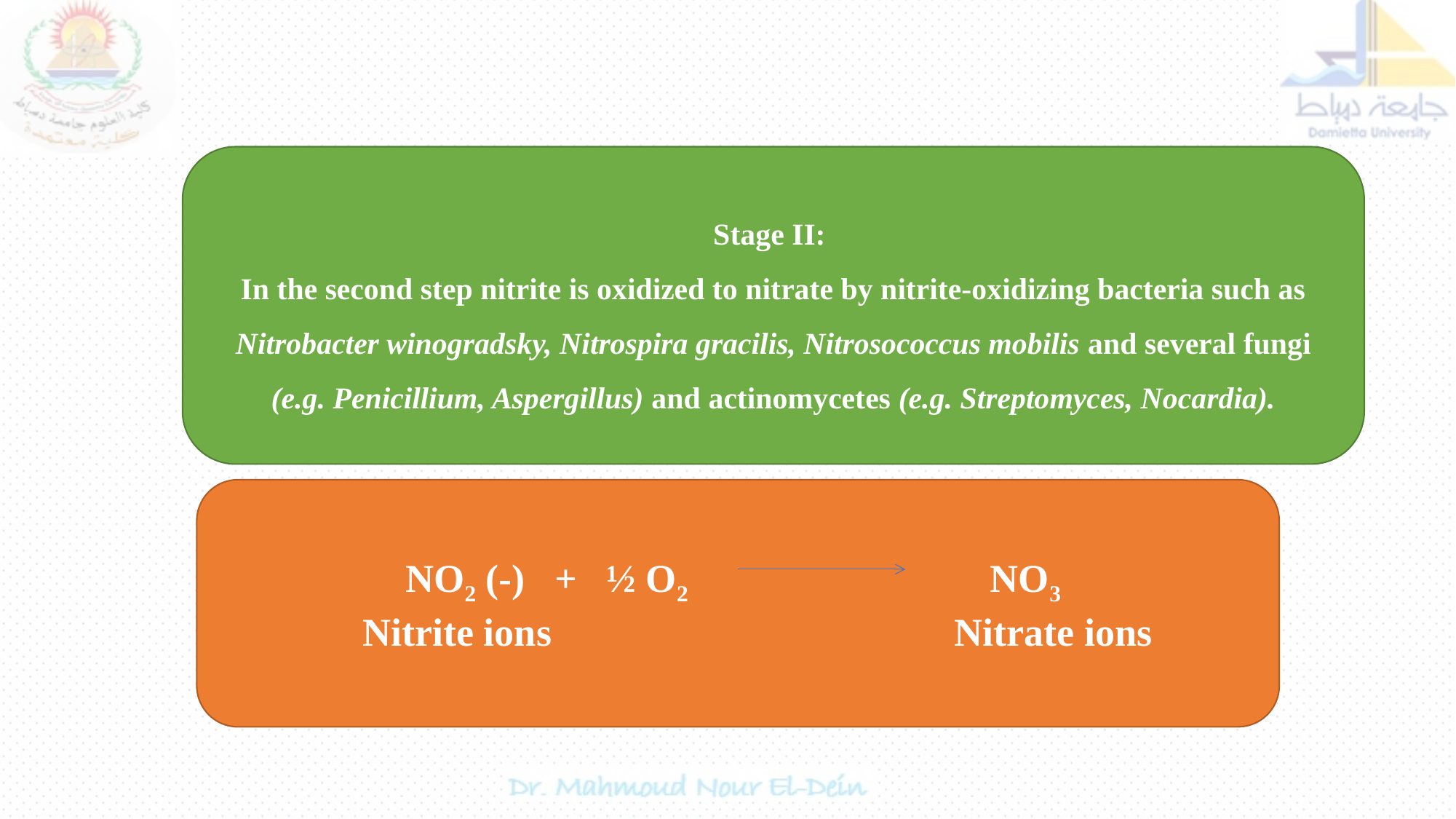

Stage II:
In the second step nitrite is oxidized to nitrate by nitrite-oxidizing bacteria such as Nitrobacter winogradsky, Nitrospira gracilis, Nitrosococcus mobilis and several fungi (e.g. Penicillium, Aspergillus) and actinomycetes (e.g. Streptomyces, Nocardia).
NO2 (-)   +   ½ O2                                NO3
    Nitrite ions                                         Nitrate ions